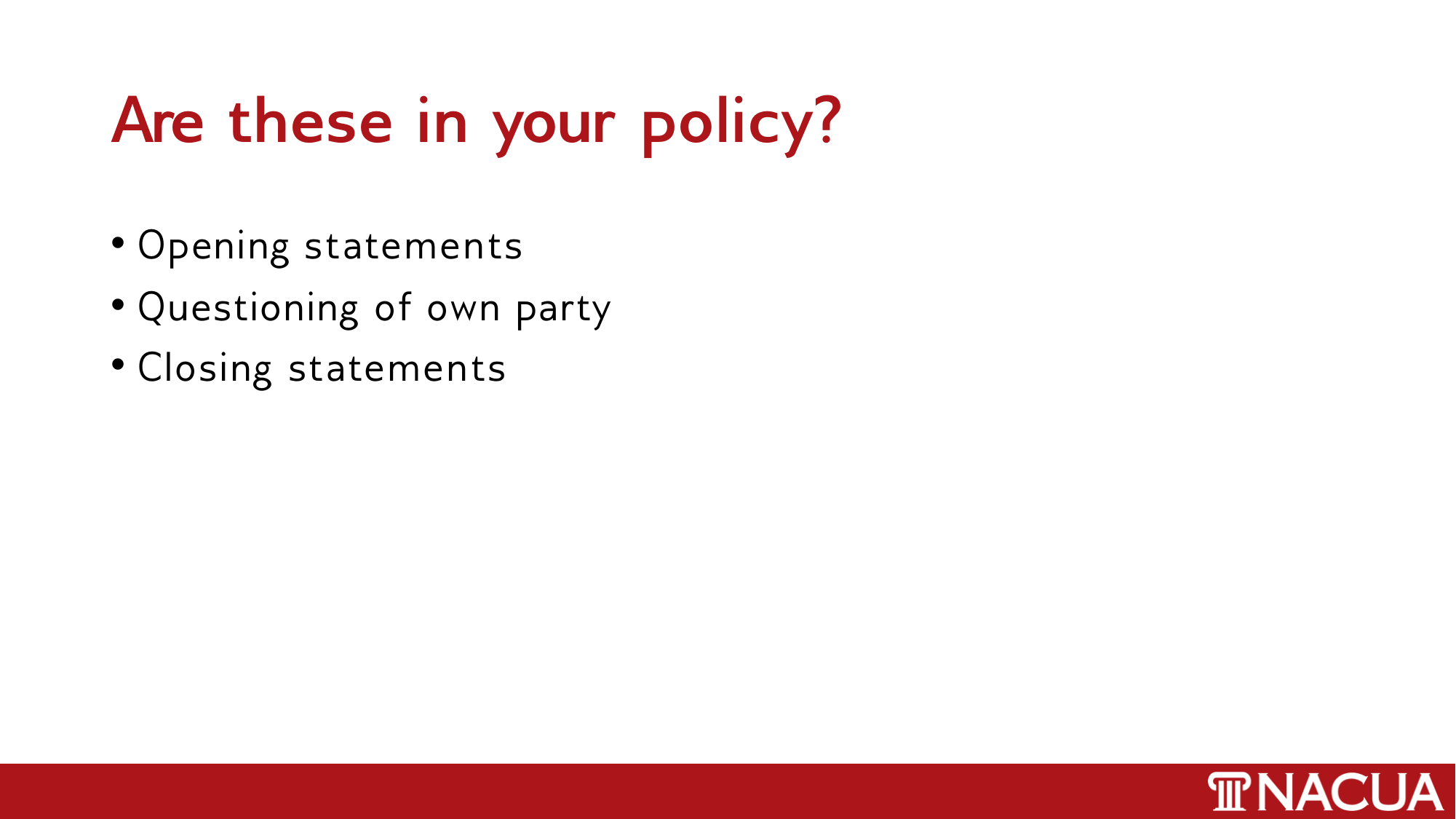

# Are these in your policy?
Opening statements
Questioning of own party
Closing statements